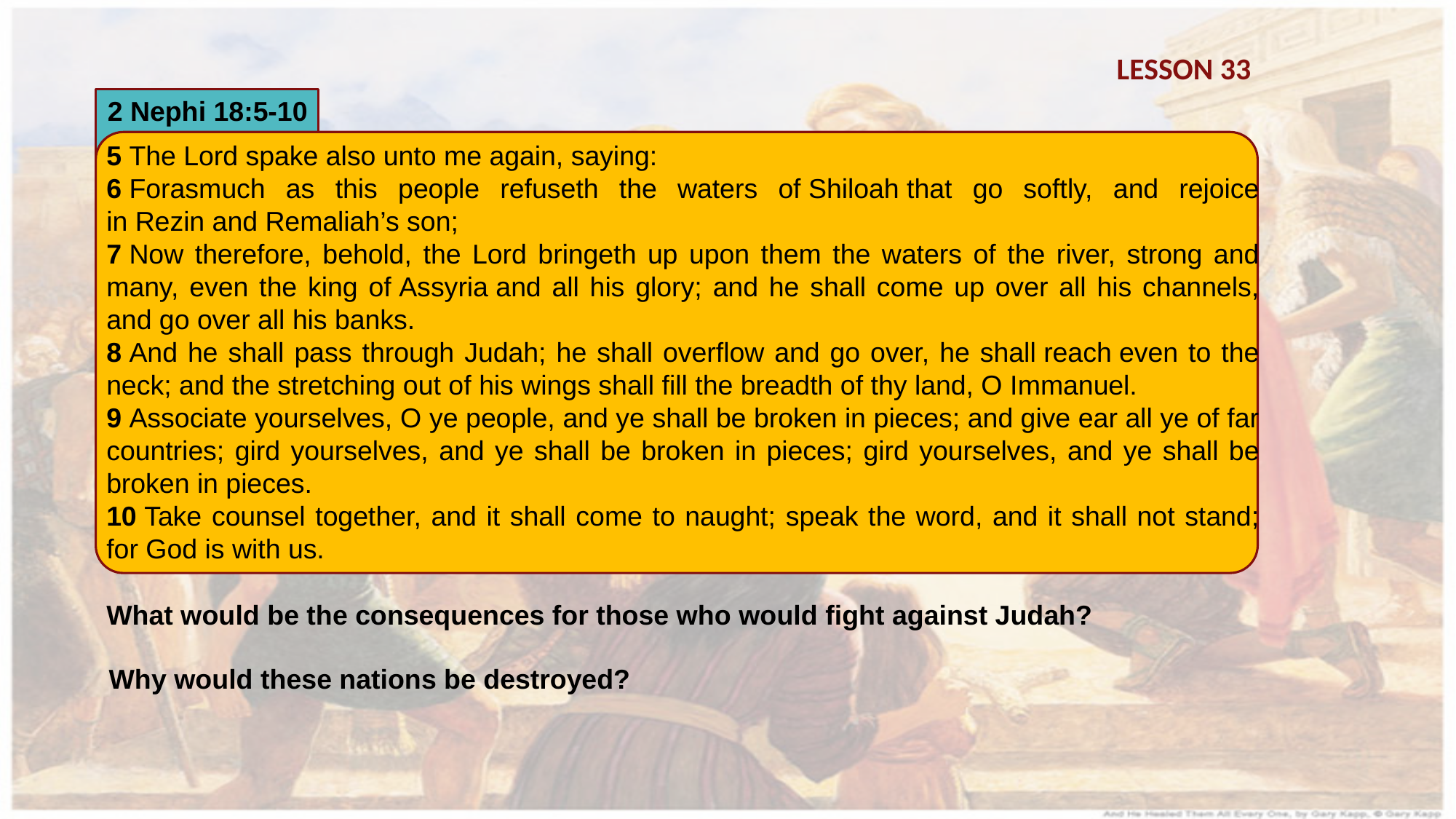

LESSON 33

2 Nephi 18:5-10

5 The Lord spake also unto me again, saying:
6 Forasmuch as this people refuseth the waters of Shiloah that go softly, and rejoice in Rezin and Remaliah’s son;
7 Now therefore, behold, the Lord bringeth up upon them the waters of the river, strong and many, even the king of Assyria and all his glory; and he shall come up over all his channels, and go over all his banks.
8 And he shall pass through Judah; he shall overflow and go over, he shall reach even to the neck; and the stretching out of his wings shall fill the breadth of thy land, O Immanuel.
9 Associate yourselves, O ye people, and ye shall be broken in pieces; and give ear all ye of far countries; gird yourselves, and ye shall be broken in pieces; gird yourselves, and ye shall be broken in pieces.
10 Take counsel together, and it shall come to naught; speak the word, and it shall not stand; for God is with us.
What would be the consequences for those who would fight against Judah?
Why would these nations be destroyed?